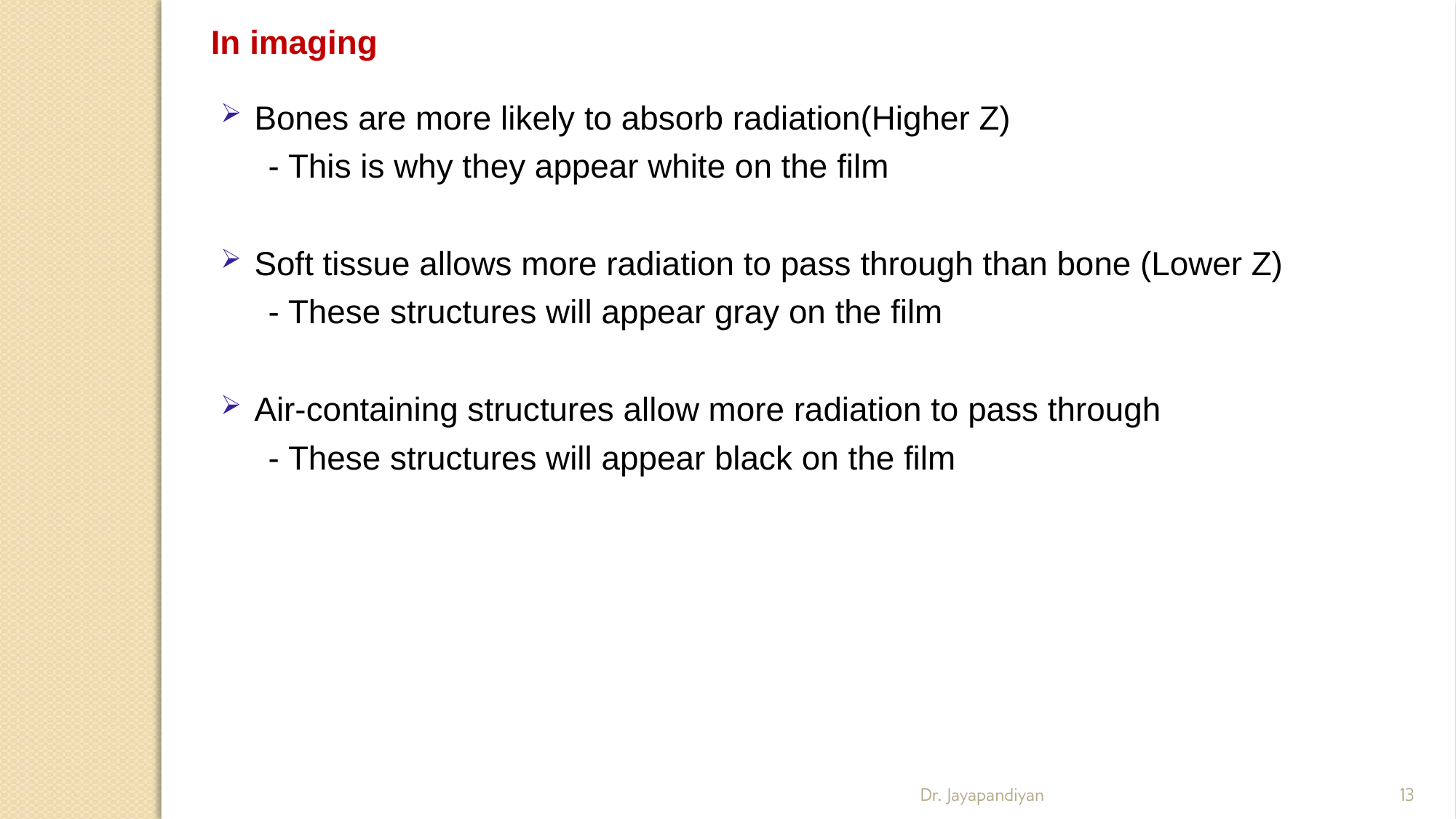

In imaging
Bones are more likely to absorb radiation(Higher Z)
 - This is why they appear white on the film

Soft tissue allows more radiation to pass through than bone (Lower Z)
 - These structures will appear gray on the film

Air-containing structures allow more radiation to pass through
 - These structures will appear black on the film
Dr. Jayapandiyan
13